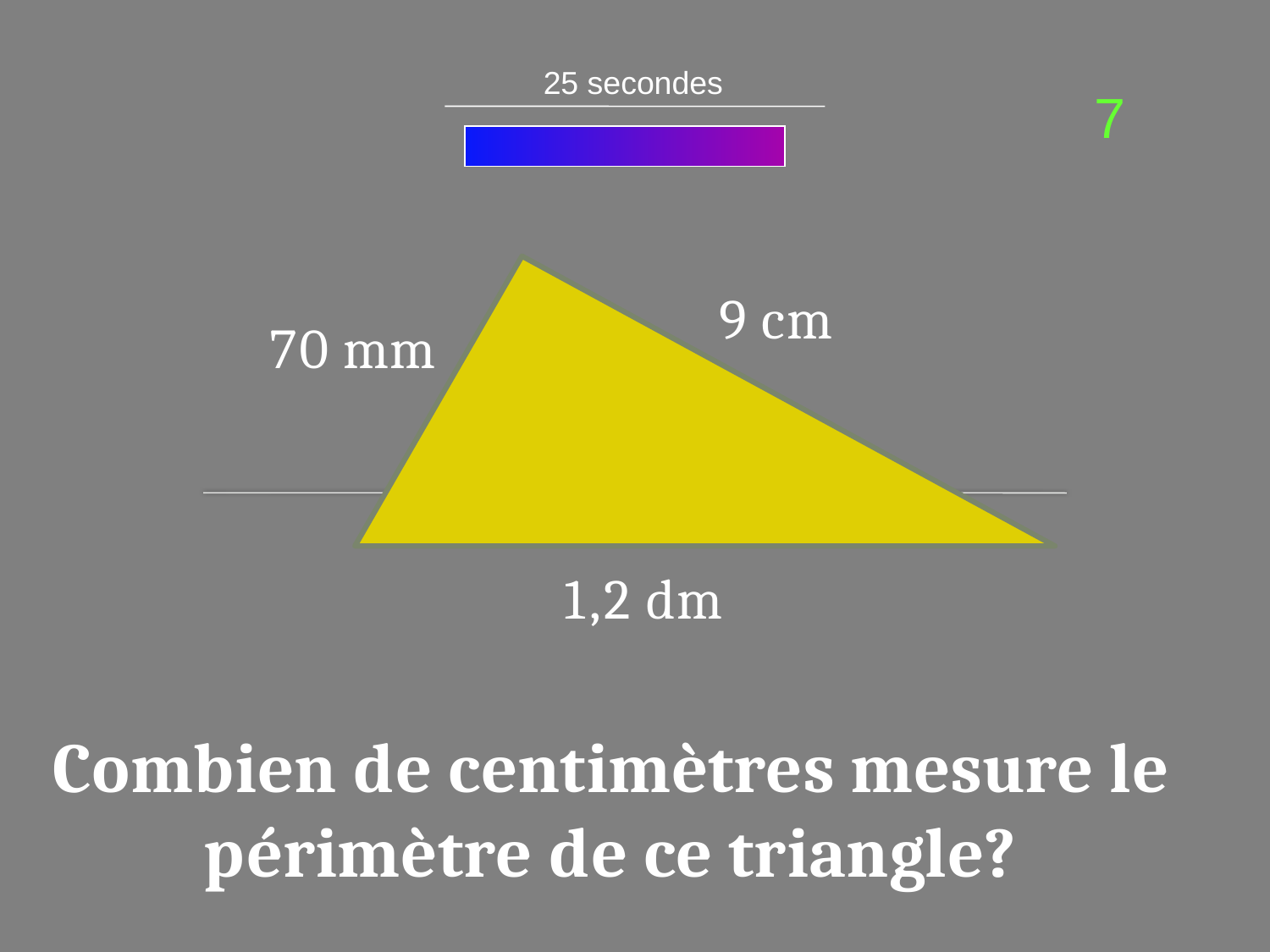

25 secondes

7

9 cm
70 mm
1,2 dm
Combien de centimètres mesure le périmètre de ce triangle?